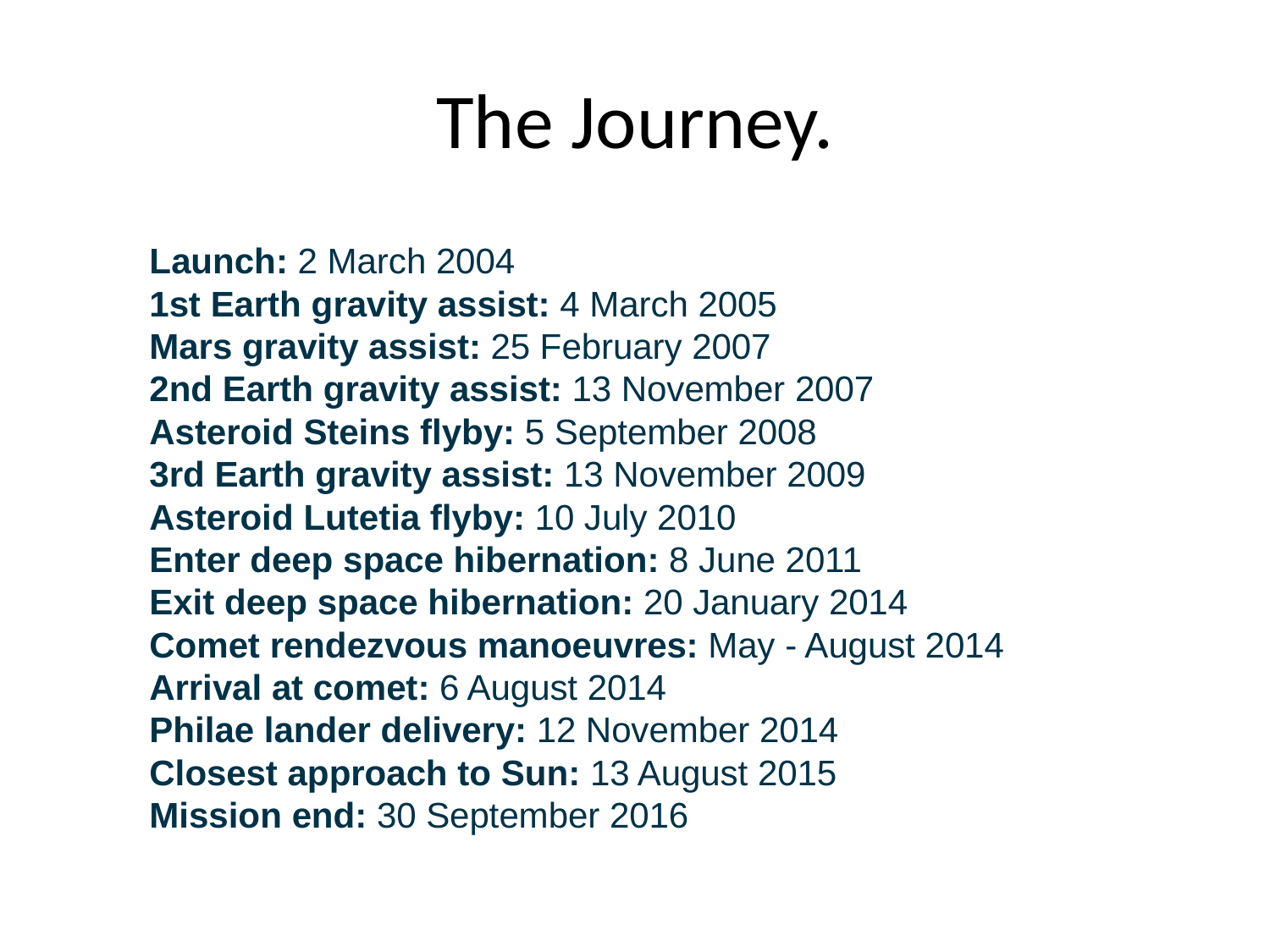

# The Journey.

Launch: 2 March 2004
1st Earth gravity assist: 4 March 2005
Mars gravity assist: 25 February 2007
2nd Earth gravity assist: 13 November 2007
Asteroid Steins flyby: 5 September 2008
3rd Earth gravity assist: 13 November 2009
Asteroid Lutetia flyby: 10 July 2010
Enter deep space hibernation: 8 June 2011
Exit deep space hibernation: 20 January 2014
Comet rendezvous manoeuvres: May - August 2014
Arrival at comet: 6 August 2014
Philae lander delivery: 12 November 2014
Closest approach to Sun: 13 August 2015
Mission end: 30 September 2016